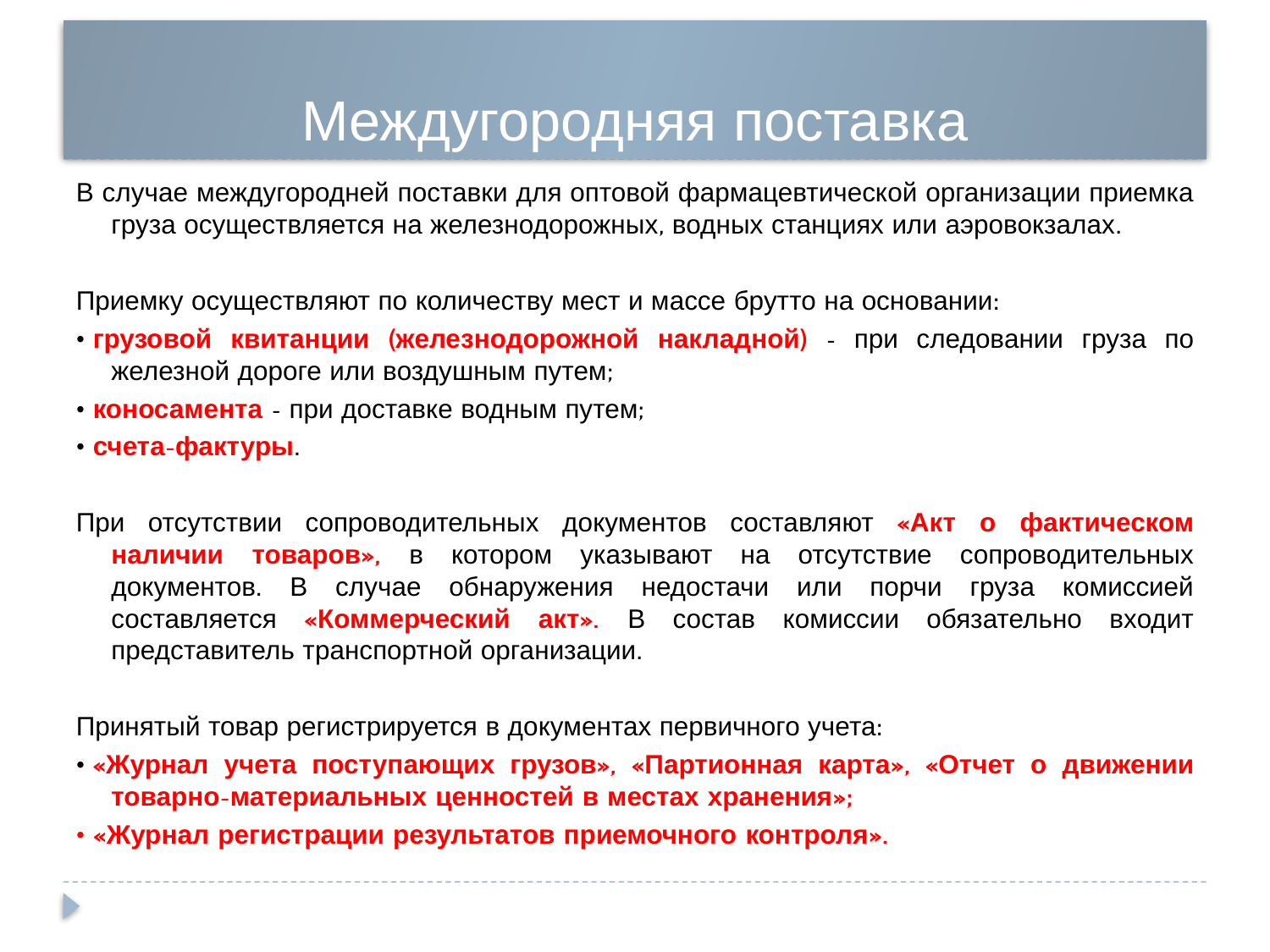

# Междугородняя поставка
В случае междугородней поставки для оптовой фармацевтической организации приемка груза осуществляется на железнодорожных, водных станциях или аэровокзалах.

Приемку осуществляют по количеству мест и массе брутто на основании:
• грузовой квитанции (железнодорожной накладной) - при следовании груза по железной дороге или воздушным путем;
• коносамента - при доставке водным путем;
• счета-фактуры.

При отсутствии сопроводительных документов составляют «Акт о фактическом наличии товаров», в котором указывают на отсутствие сопроводительных документов. В случае обнаружения недостачи или порчи груза комиссией составляется «Коммерческий акт». В состав комиссии обязательно входит представитель транспортной организации.

Принятый товар регистрируется в документах первичного учета:
• «Журнал учета поступающих грузов», «Партионная карта», «Отчет о движении товарно-материальных ценностей в местах хранения»;
• «Журнал регистрации результатов приемочного контроля».